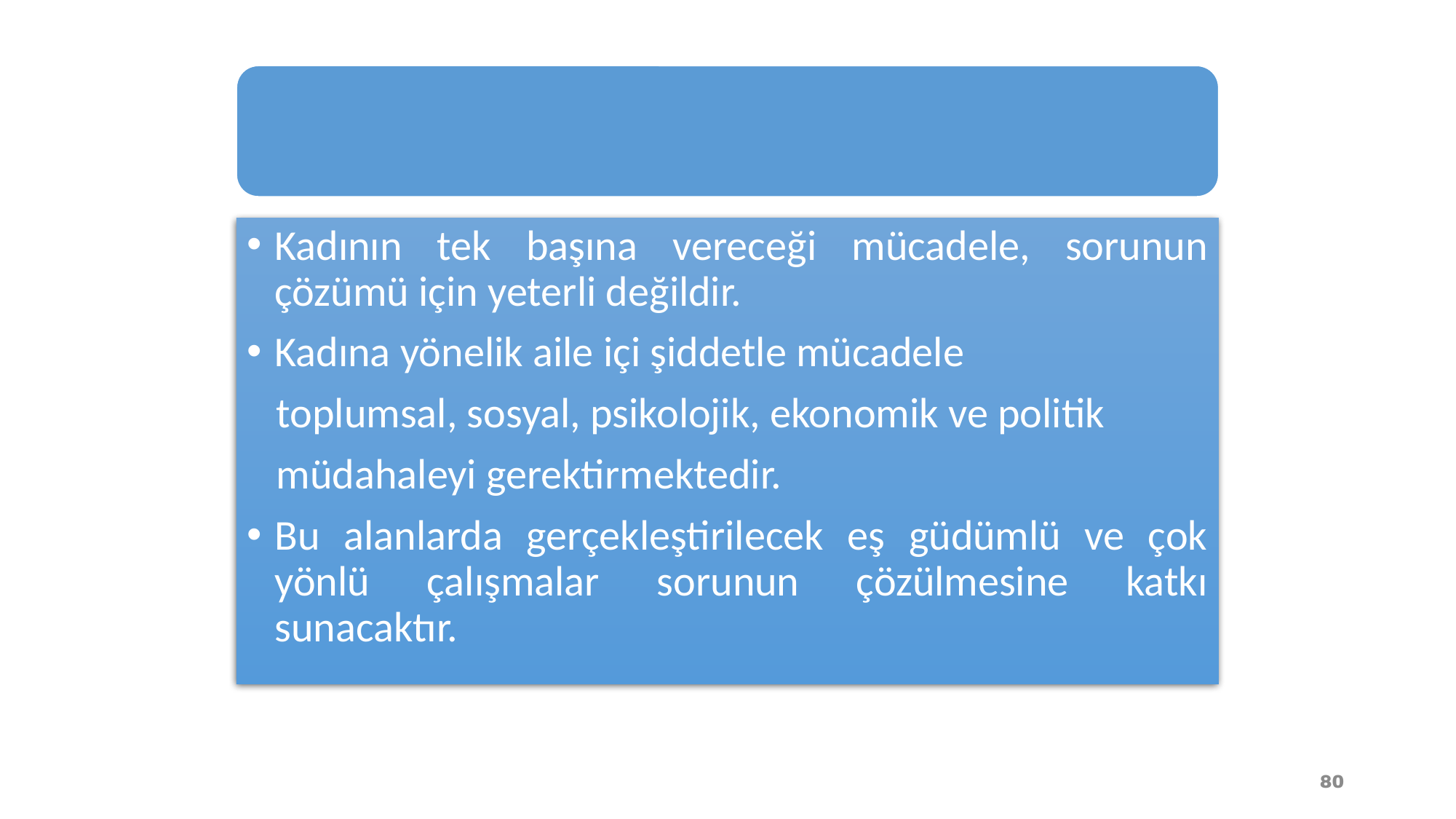

Kadının tek başına vereceği mücadele, sorunun çözümü için yeterli değildir.
Kadına yönelik aile içi şiddetle mücadele
   toplumsal, sosyal, psikolojik, ekonomik ve politik
   müdahaleyi gerektirmektedir.
Bu alanlarda gerçekleştirilecek eş güdümlü ve çok yönlü çalışmalar sorunun çözülmesine katkı sunacaktır.
80